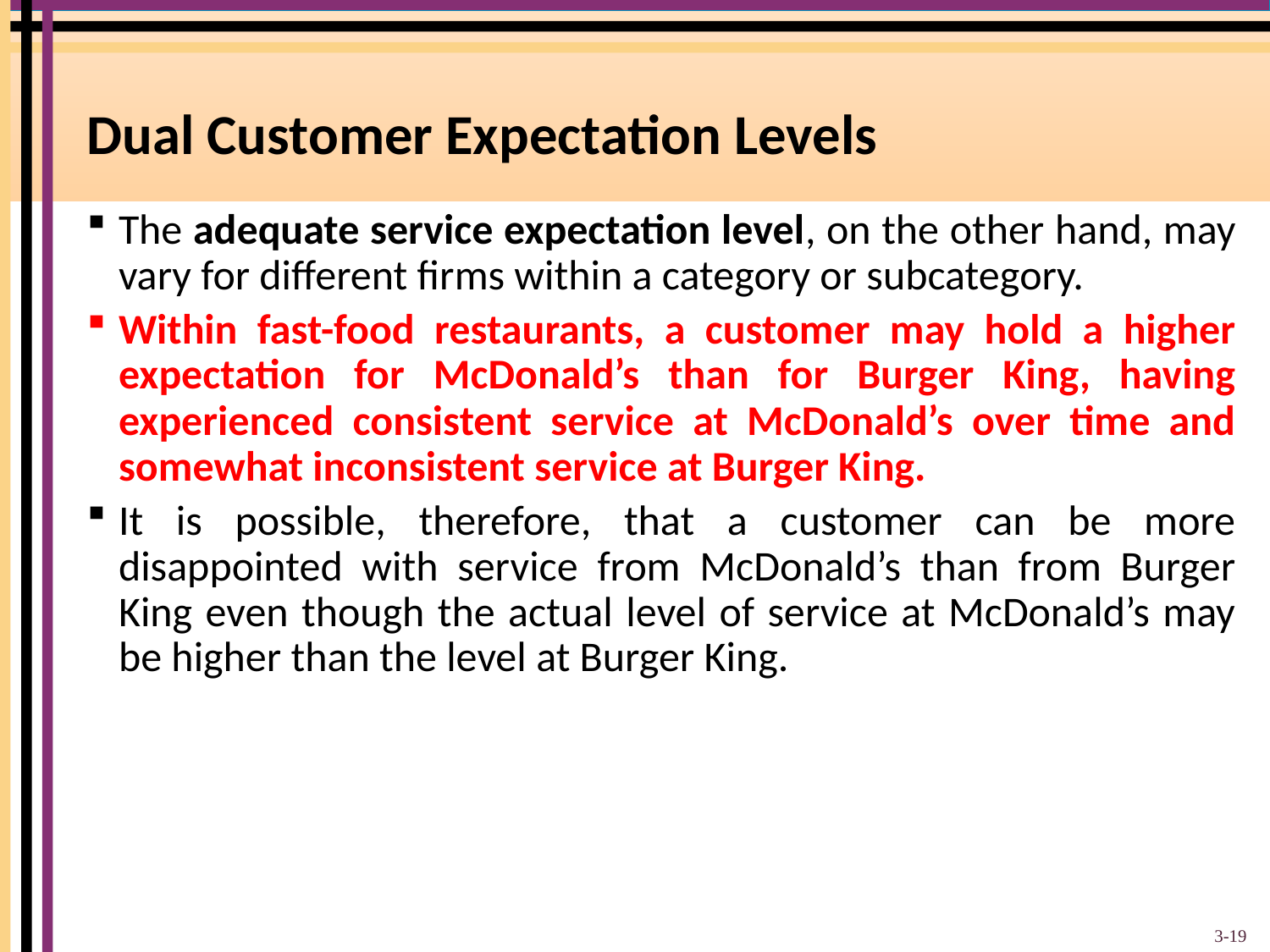

# Dual Customer Expectation Levels
The adequate service expectation level, on the other hand, may vary for different firms within a category or subcategory.
Within fast-food restaurants, a customer may hold a higher expectation for McDonald’s than for Burger King, having experienced consistent service at McDonald’s over time and somewhat inconsistent service at Burger King.
It is possible, therefore, that a customer can be more disappointed with service from McDonald’s than from Burger King even though the actual level of service at McDonald’s may be higher than the level at Burger King.
3-19